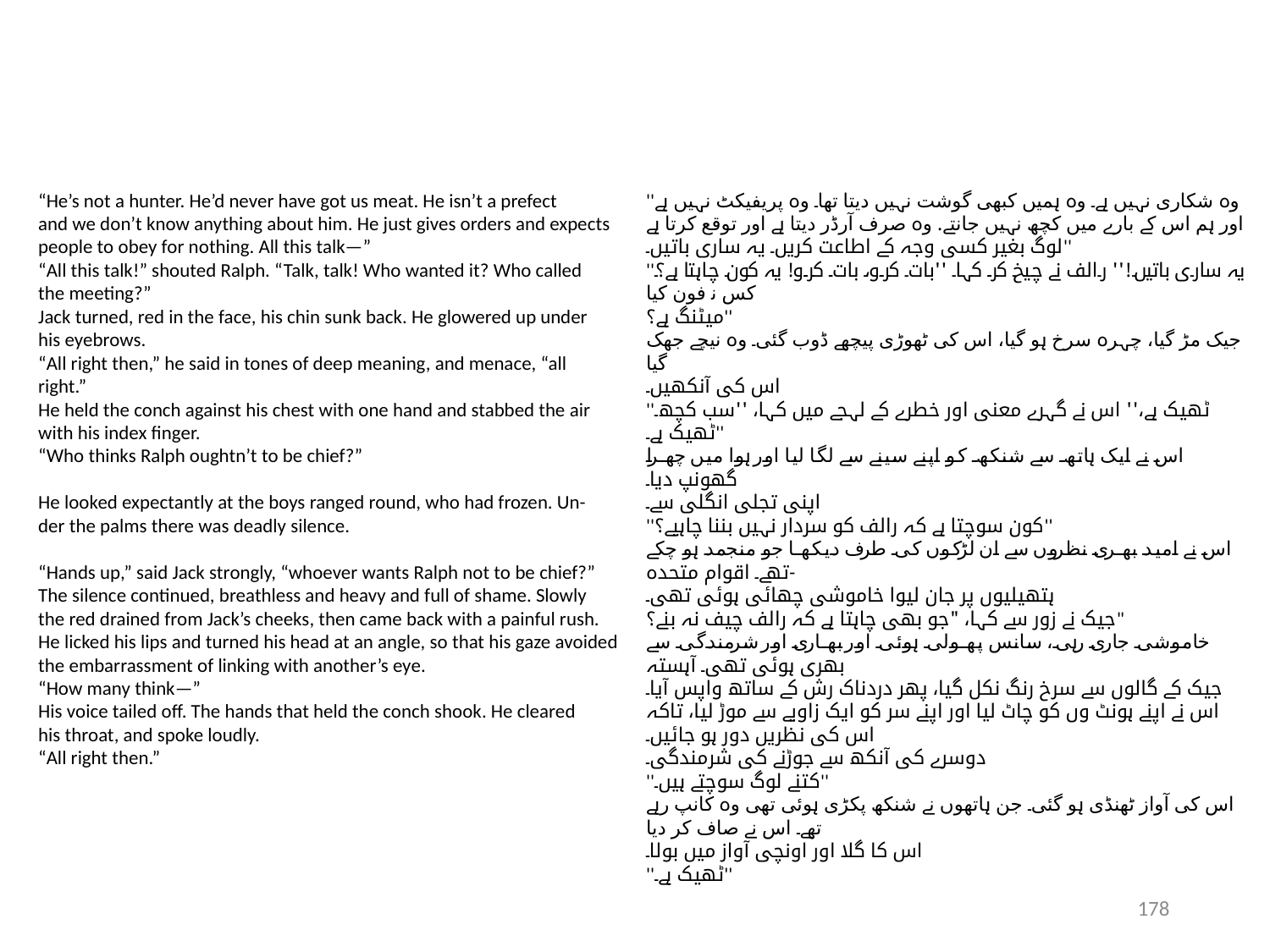

“He’s not a hunter. He’d never have got us meat. He isn’t a prefect
and we don’t know anything about him. He just gives orders and expects
people to obey for nothing. All this talk—”
“All this talk!” shouted Ralph. “Talk, talk! Who wanted it? Who called
the meeting?”
Jack turned, red in the face, his chin sunk back. He glowered up under
his eyebrows.
“All right then,” he said in tones of deep meaning, and menace, “all
right.”
He held the conch against his chest with one hand and stabbed the air
with his index finger.
“Who thinks Ralph oughtn’t to be chief?”

He looked expectantly at the boys ranged round, who had frozen. Un-
der the palms there was deadly silence.

“Hands up,” said Jack strongly, “whoever wants Ralph not to be chief?”
The silence continued, breathless and heavy and full of shame. Slowly
the red drained from Jack’s cheeks, then came back with a painful rush.
He licked his lips and turned his head at an angle, so that his gaze avoided
the embarrassment of linking with another’s eye.
“How many think—”
His voice tailed off. The hands that held the conch shook. He cleared
his throat, and spoke loudly.
“All right then.”
''وہ شکاری نہیں ہے۔ وہ ہمیں کبھی گوشت نہیں دیتا تھا۔ وہ پریفیکٹ نہیں ہے
اور ہم اس کے بارے میں کچھ نہیں جانتے. وہ صرف آرڈر دیتا ہے اور توقع کرتا ہے
لوگ بغیر کسی وجہ کے اطاعت کریں۔ یہ ساری باتیں۔''
''یہ ساری باتیں!'' رالف نے چیخ کر کہا۔ ''بات کرو، بات کرو! یہ کون چاہتا ہے؟ کس نے فون کیا
میٹنگ ہے؟''
جیک مڑ گیا، چہرہ سرخ ہو گیا، اس کی ٹھوڑی پیچھے ڈوب گئی۔ وہ نیچے جھک گیا
اس کی آنکھیں۔
''ٹھیک ہے،'' اس نے گہرے معنی اور خطرے کے لہجے میں کہا، ''سب کچھ۔
ٹھیک ہے۔''
اس نے ایک ہاتھ سے شنکھ کو اپنے سینے سے لگا لیا اور ہوا میں چھرا گھونپ دیا۔
اپنی تجلی انگلی سے۔
''کون سوچتا ہے کہ رالف کو سردار نہیں بننا چاہیے؟''
اس نے امید بھری نظروں سے ان لڑکوں کی طرف دیکھا جو منجمد ہو چکے تھے۔ اقوام متحدہ-
ہتھیلیوں پر جان لیوا خاموشی چھائی ہوئی تھی۔
جیک نے زور سے کہا، "جو بھی چاہتا ہے کہ رالف چیف نہ بنے؟"
خاموشی جاری رہی، سانس پھولی ہوئی اور بھاری اور شرمندگی سے بھری ہوئی تھی۔ آہستہ
جیک کے گالوں سے سرخ رنگ نکل گیا، پھر دردناک رش کے ساتھ واپس آیا۔
اس نے اپنے ہونٹ وں کو چاٹ لیا اور اپنے سر کو ایک زاویے سے موڑ لیا، تاکہ اس کی نظریں دور ہو جائیں۔
دوسرے کی آنکھ سے جوڑنے کی شرمندگی۔
''کتنے لوگ سوچتے ہیں۔''
اس کی آواز ٹھنڈی ہو گئی۔ جن ہاتھوں نے شنکھ پکڑی ہوئی تھی وہ کانپ رہے تھے۔ اس نے صاف کر دیا
اس کا گلا اور اونچی آواز میں بولا۔
''ٹھیک ہے۔''

178